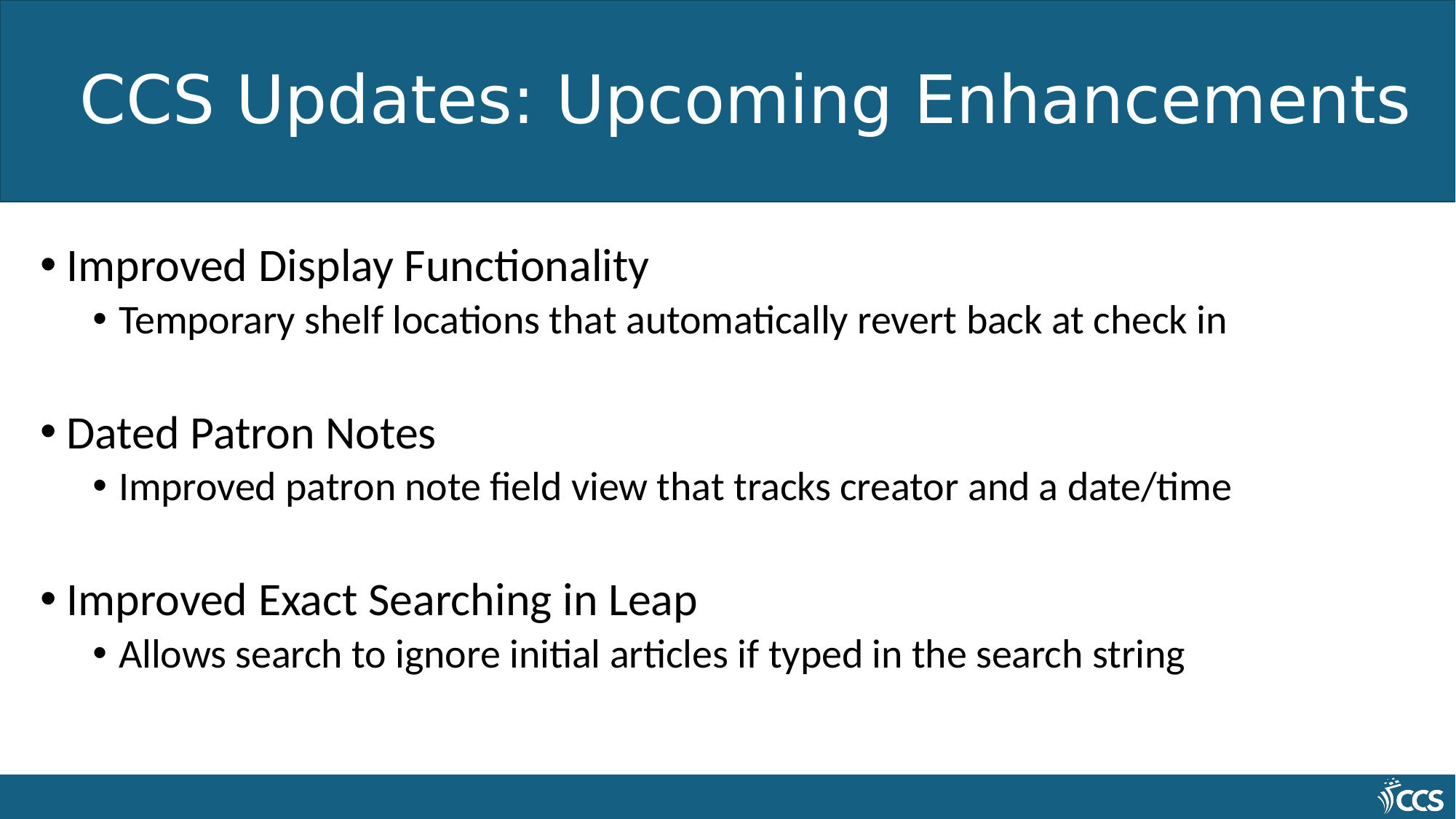

# CCS Updates: Upcoming Enhancements
Improved Display Functionality
Temporary shelf locations that automatically revert back at check in

Dated Patron Notes
Improved patron note field view that tracks creator and a date/time

Improved Exact Searching in Leap
Allows search to ignore initial articles if typed in the search string